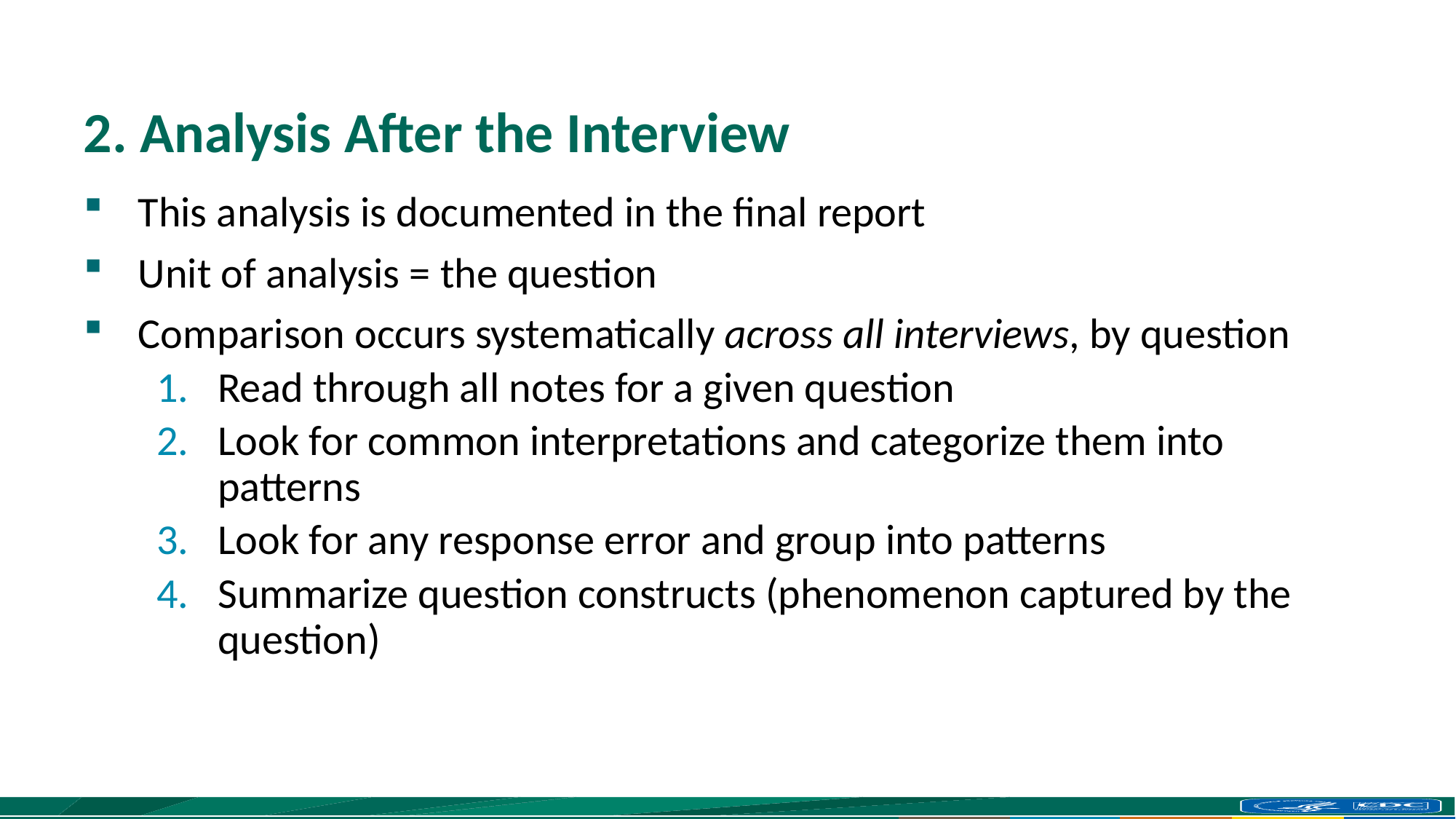

# 2. Analysis After the Interview
This analysis is documented in the final report
Unit of analysis = the question
Comparison occurs systematically across all interviews, by question
Read through all notes for a given question
Look for common interpretations and categorize them into patterns
Look for any response error and group into patterns
Summarize question constructs (phenomenon captured by the question)